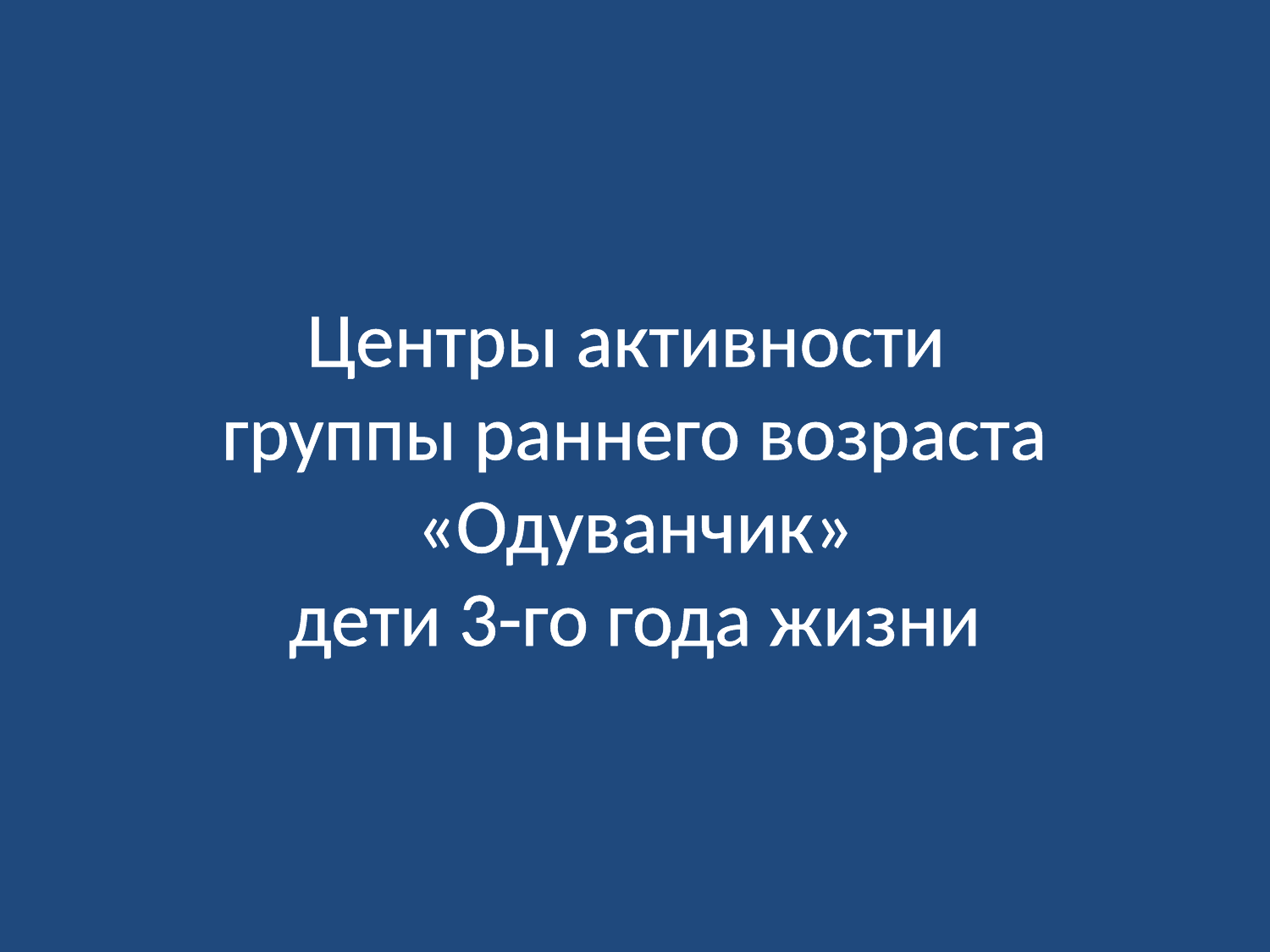

# Центры активности группы раннего возраста «Одуванчик» дети 3-го года жизни